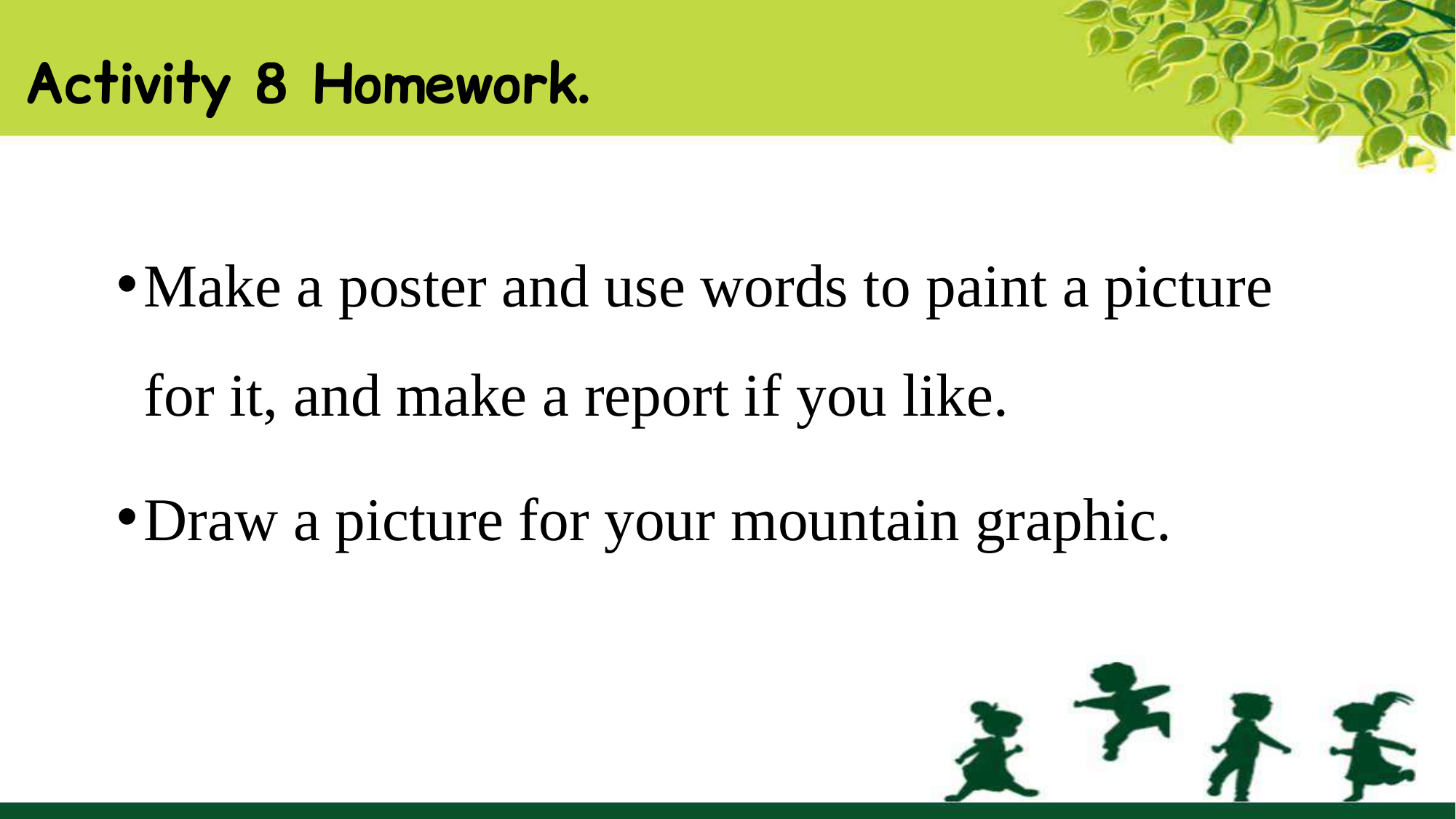

# Activity 8 Homework.
Make a poster and use words to paint a picture for it, and make a report if you like.
Draw a picture for your mountain graphic.